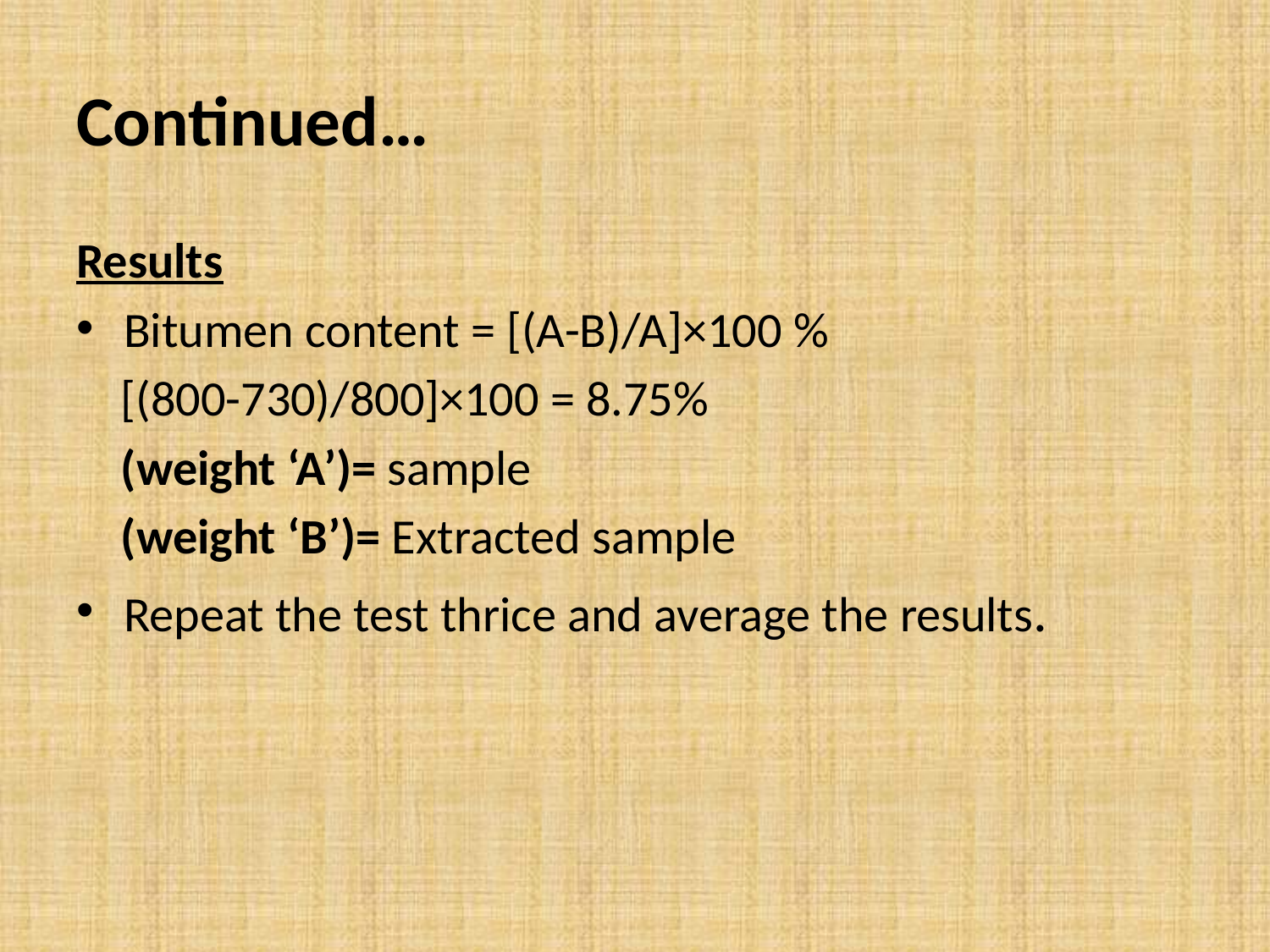

# Continued…
Results
Bitumen content = [(A-B)/A]×100 %
    [(800-730)/800]×100 = 8.75%
    (weight ‘A’)= sample
    (weight ‘B’)= Extracted sample
Repeat the test thrice and average the results.